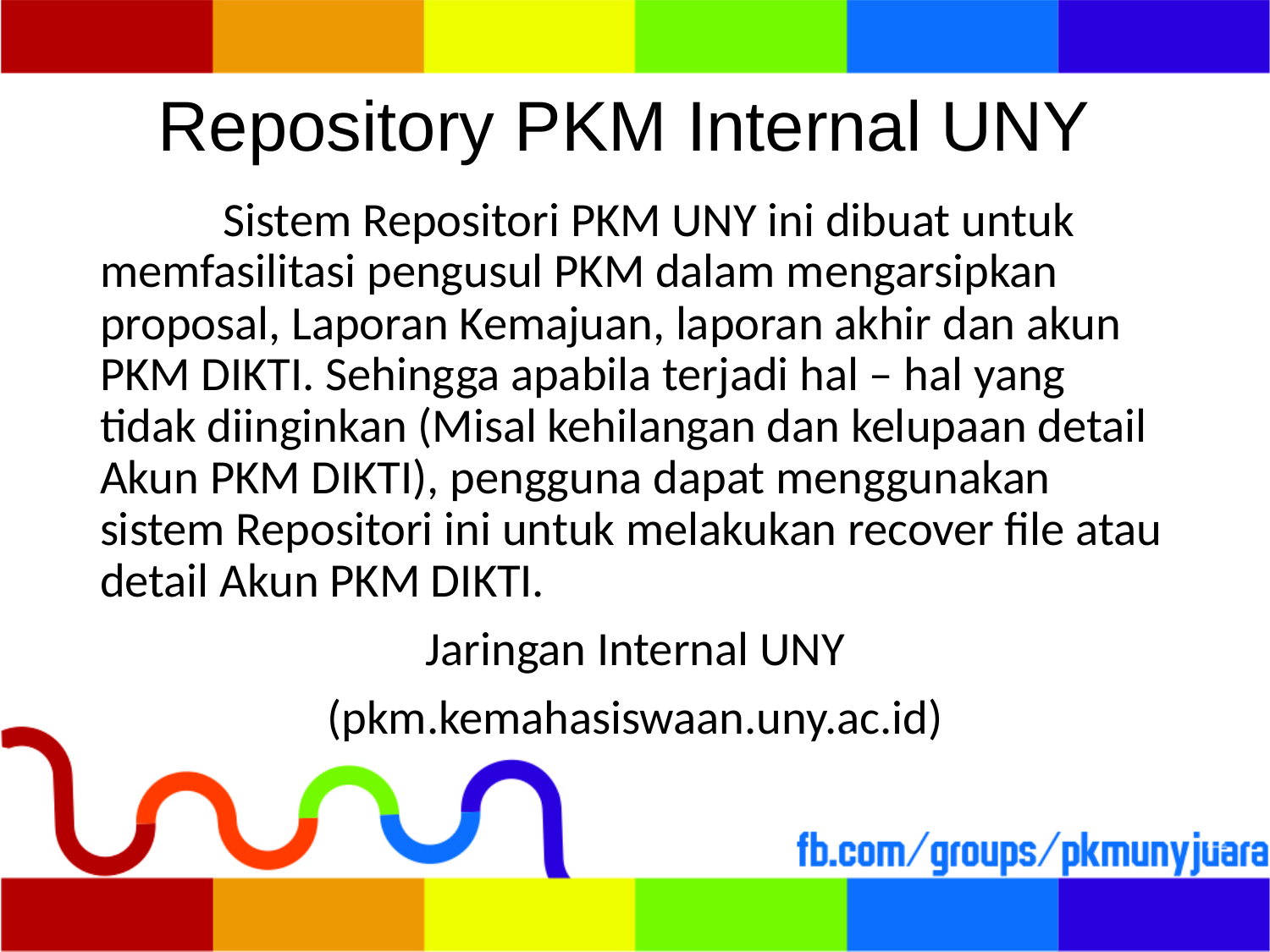

# Repository PKM Internal UNY
	Sistem Repositori PKM UNY ini dibuat untuk memfasilitasi pengusul PKM dalam mengarsipkan proposal, Laporan Kemajuan, laporan akhir dan akun PKM DIKTI. Sehingga apabila terjadi hal – hal yang tidak diinginkan (Misal kehilangan dan kelupaan detail Akun PKM DIKTI), pengguna dapat menggunakan sistem Repositori ini untuk melakukan recover file atau detail Akun PKM DIKTI.
Jaringan Internal UNY
(pkm.kemahasiswaan.uny.ac.id)